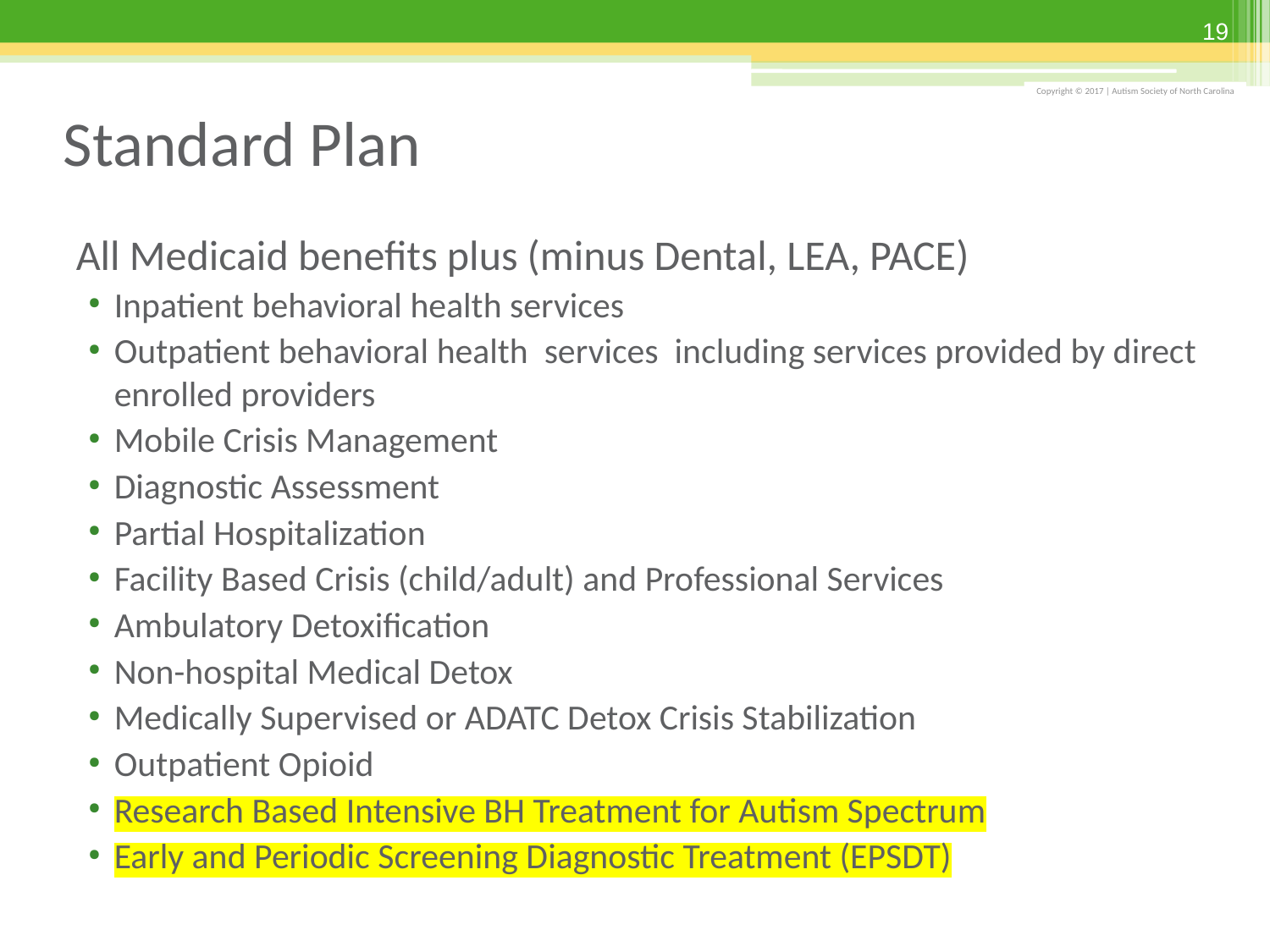

19
# Standard Plan
All Medicaid benefits plus (minus Dental, LEA, PACE)
Inpatient behavioral health services
Outpatient behavioral health  services  including services provided by direct enrolled providers
Mobile Crisis Management
Diagnostic Assessment
Partial Hospitalization
Facility Based Crisis (child/adult) and Professional Services
Ambulatory Detoxification
Non-hospital Medical Detox
Medically Supervised or ADATC Detox Crisis Stabilization
Outpatient Opioid
Research Based Intensive BH Treatment for Autism Spectrum
Early and Periodic Screening Diagnostic Treatment (EPSDT)